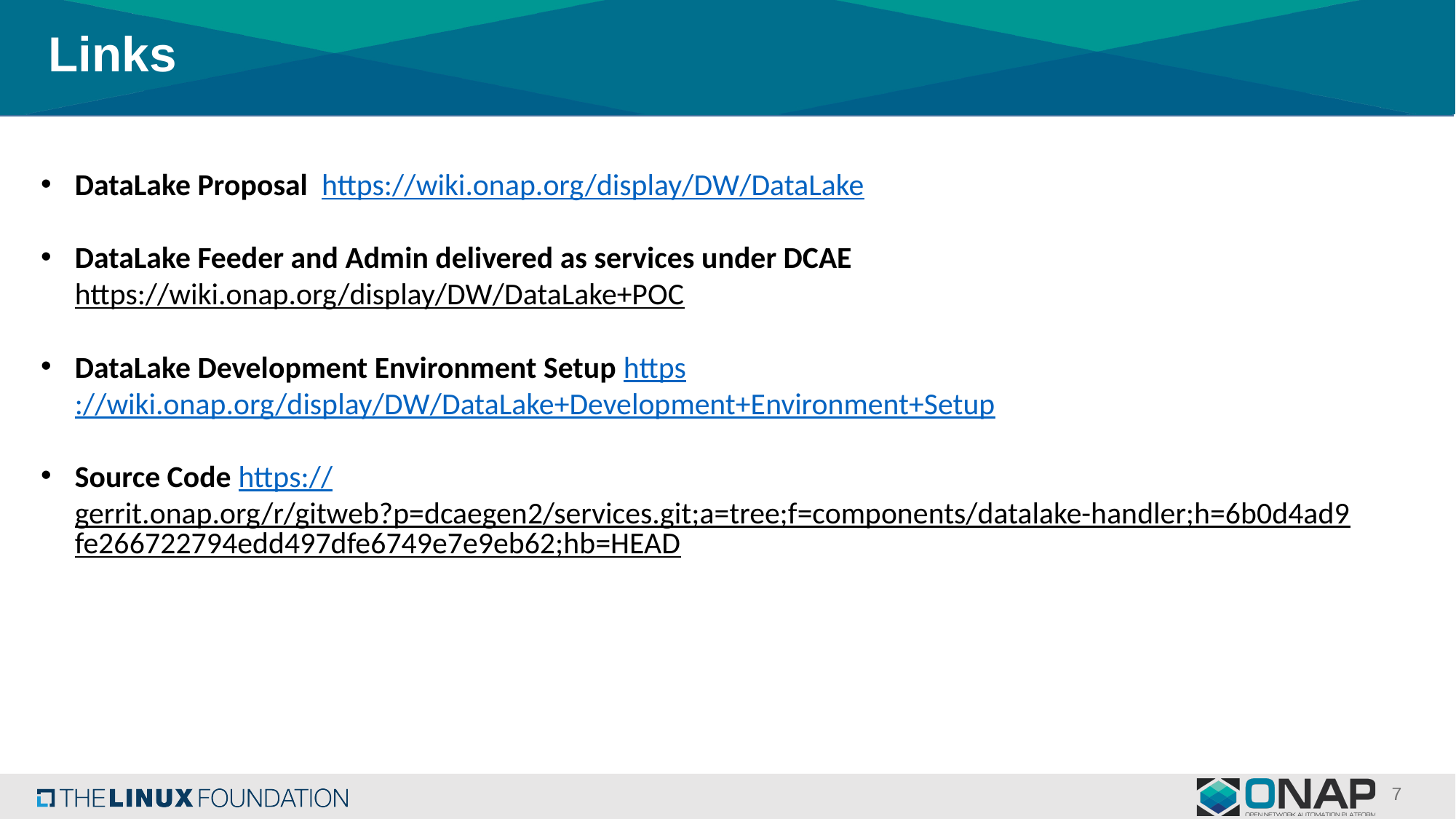

# Links
DataLake Proposal  https://wiki.onap.org/display/DW/DataLake

DataLake Feeder and Admin delivered as services under DCAE https://wiki.onap.org/display/DW/DataLake+POC

DataLake Development Environment Setup https://wiki.onap.org/display/DW/DataLake+Development+Environment+Setup

Source Code https://gerrit.onap.org/r/gitweb?p=dcaegen2/services.git;a=tree;f=components/datalake-handler;h=6b0d4ad9fe266722794edd497dfe6749e7e9eb62;hb=HEAD

7